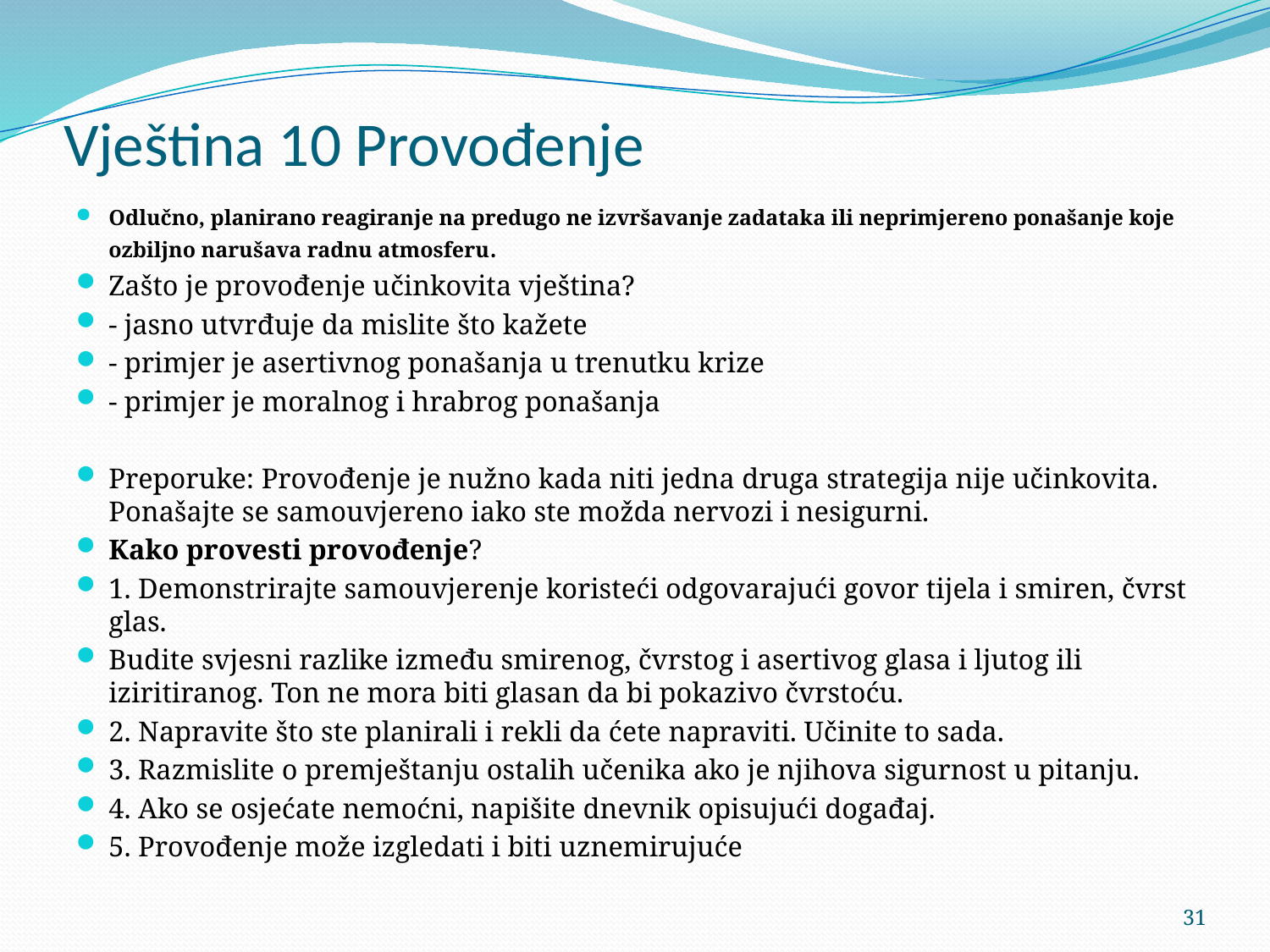

# Vještina 10 Provođenje
Odlučno, planirano reagiranje na predugo ne izvršavanje zadataka ili neprimjereno ponašanje koje ozbiljno narušava radnu atmosferu.
Zašto je provođenje učinkovita vještina?
- jasno utvrđuje da mislite što kažete
- primjer je asertivnog ponašanja u trenutku krize
- primjer je moralnog i hrabrog ponašanja

Preporuke: Provođenje je nužno kada niti jedna druga strategija nije učinkovita. Ponašajte se samouvjereno iako ste možda nervozi i nesigurni.
Kako provesti provođenje?
1. Demonstrirajte samouvjerenje koristeći odgovarajući govor tijela i smiren, čvrst glas.
Budite svjesni razlike između smirenog, čvrstog i asertivog glasa i ljutog ili iziritiranog. Ton ne mora biti glasan da bi pokazivo čvrstoću.
2. Napravite što ste planirali i rekli da ćete napraviti. Učinite to sada.
3. Razmislite o premještanju ostalih učenika ako je njihova sigurnost u pitanju.
4. Ako se osjećate nemoćni, napišite dnevnik opisujući događaj.
5. Provođenje može izgledati i biti uznemirujuće

31